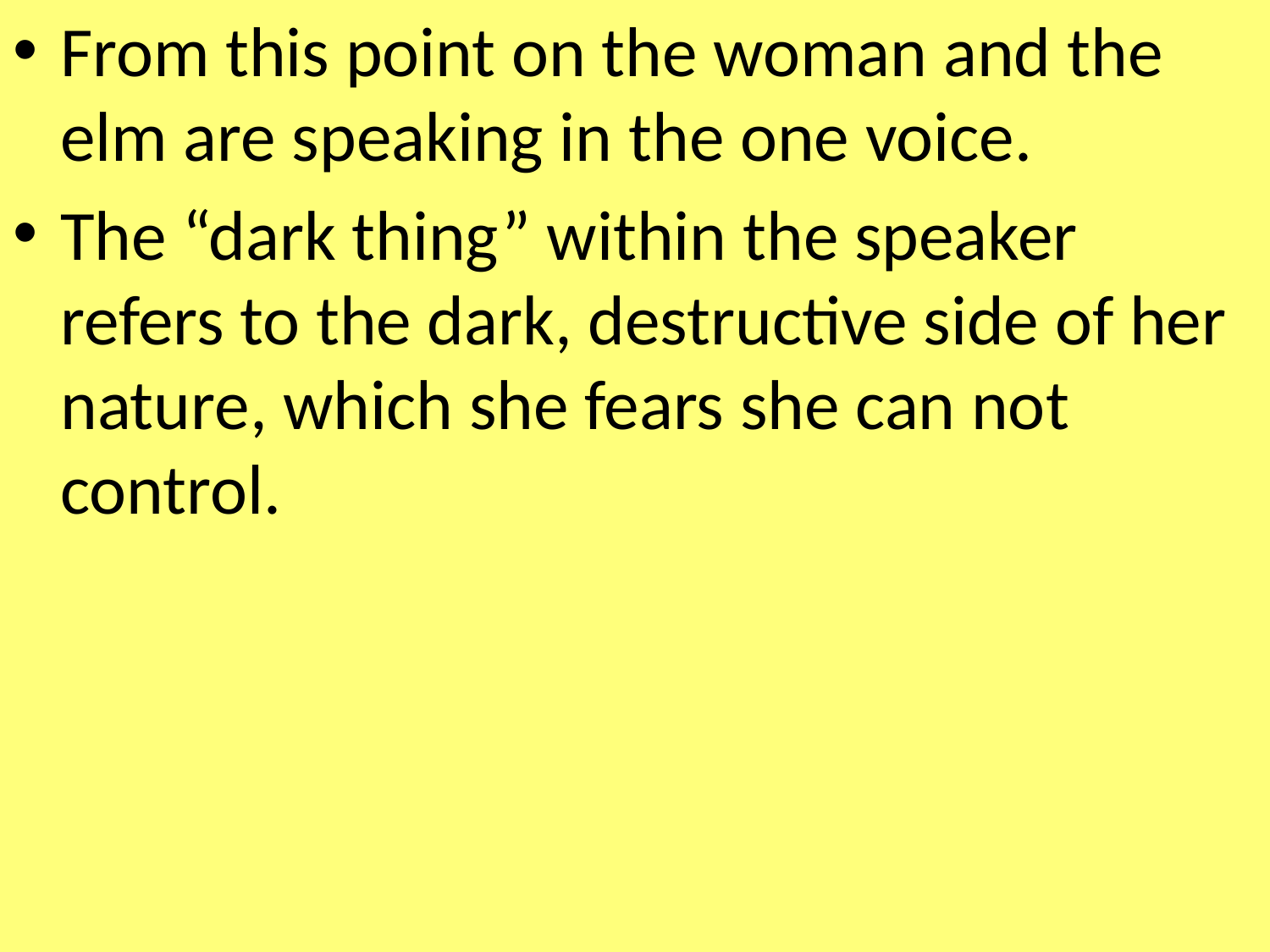

From this point on the woman and the elm are speaking in the one voice.
The “dark thing” within the speaker refers to the dark, destructive side of her nature, which she fears she can not control.